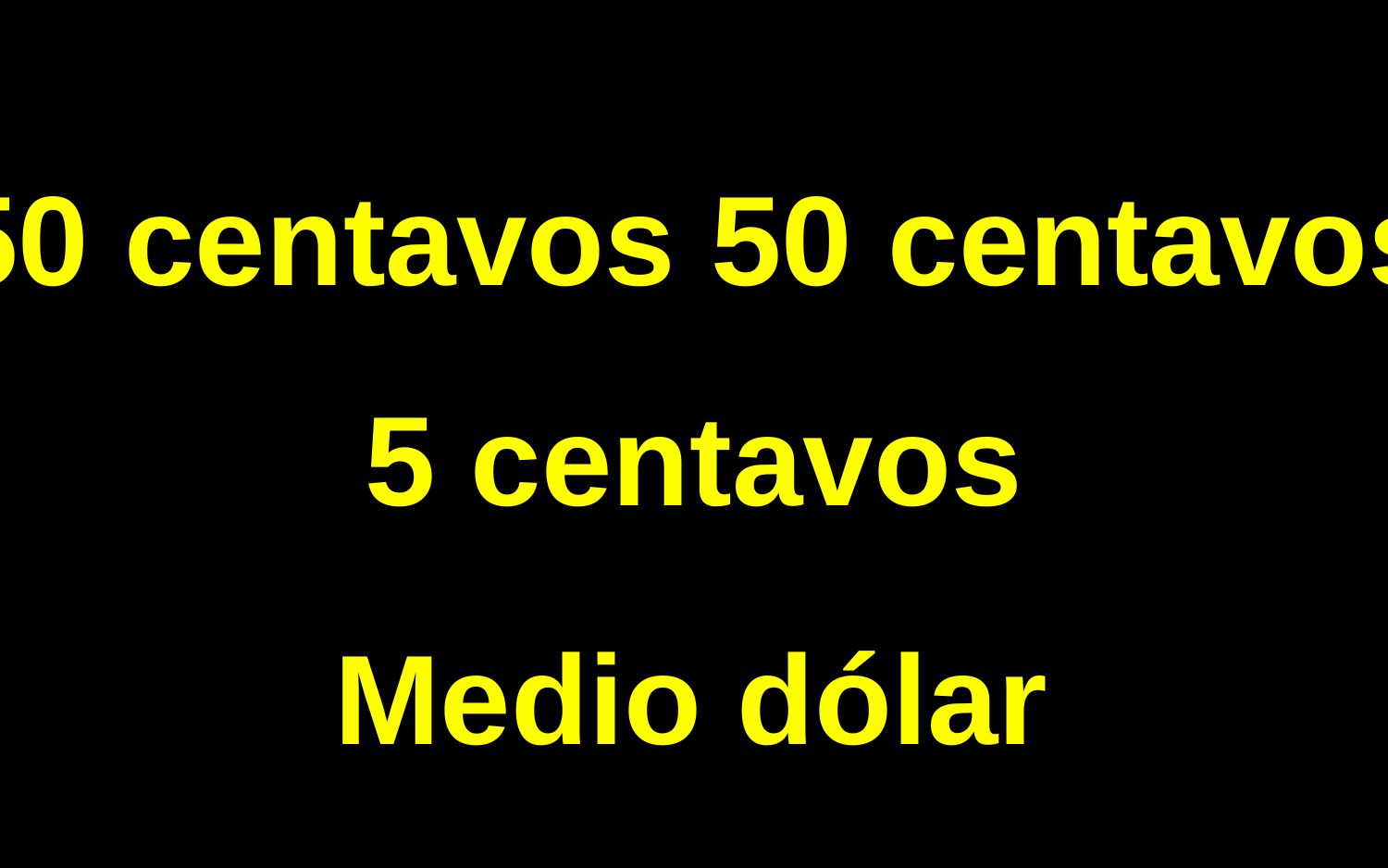

50 centavos 50 centavos
5 centavos
Medio dólar